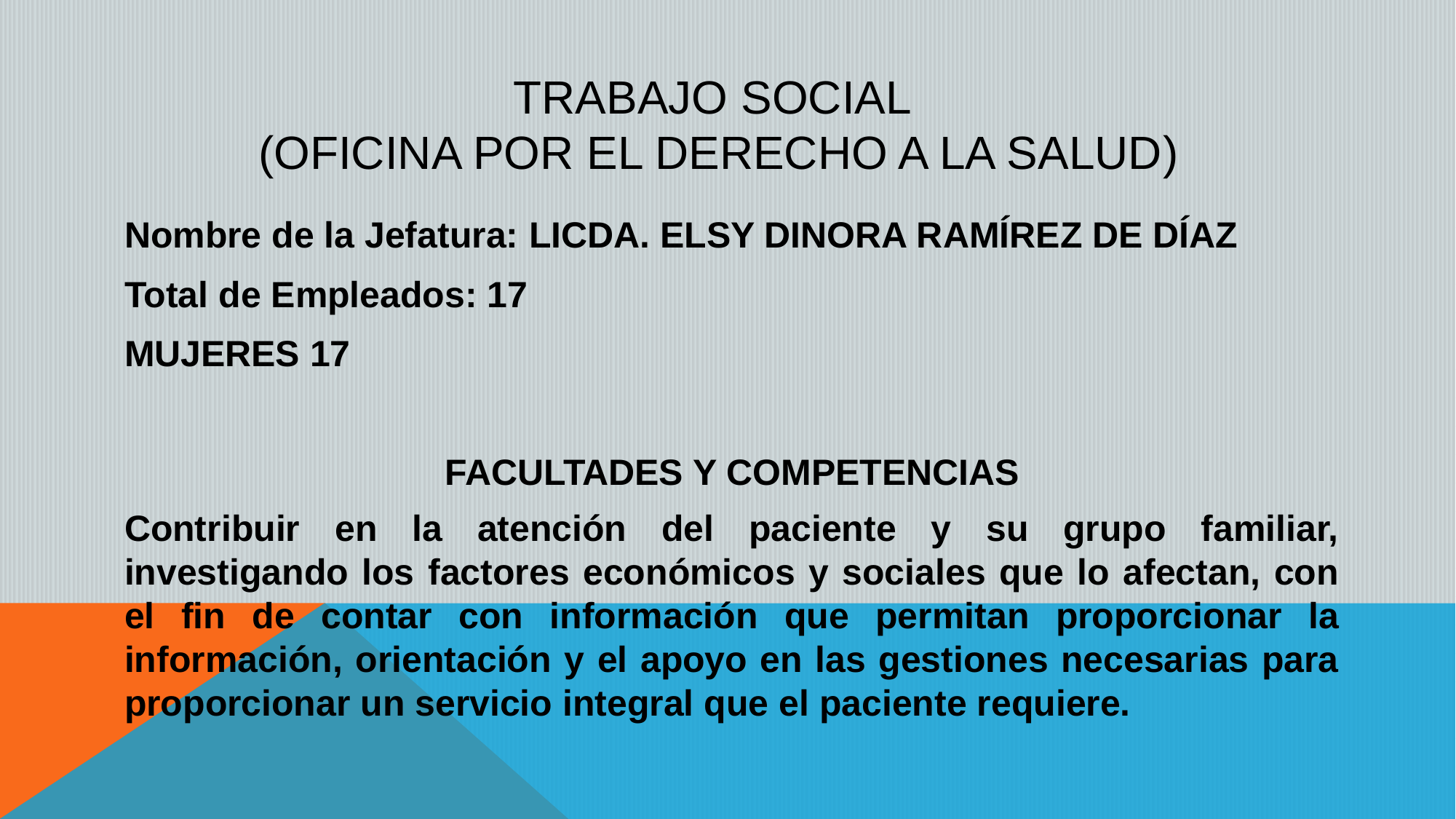

# TRABAJO SOCIAL (Oficina por el Derecho a la Salud)
Nombre de la Jefatura: Licda. Elsy Dinora Ramírez de Díaz
Total de Empleados: 17
MUJERES 17

FACULTADES Y COMPETENCIAS
Contribuir en la atención del paciente y su grupo familiar, investigando los factores económicos y sociales que lo afectan, con el fin de contar con información que permitan proporcionar la información, orientación y el apoyo en las gestiones necesarias para proporcionar un servicio integral que el paciente requiere.